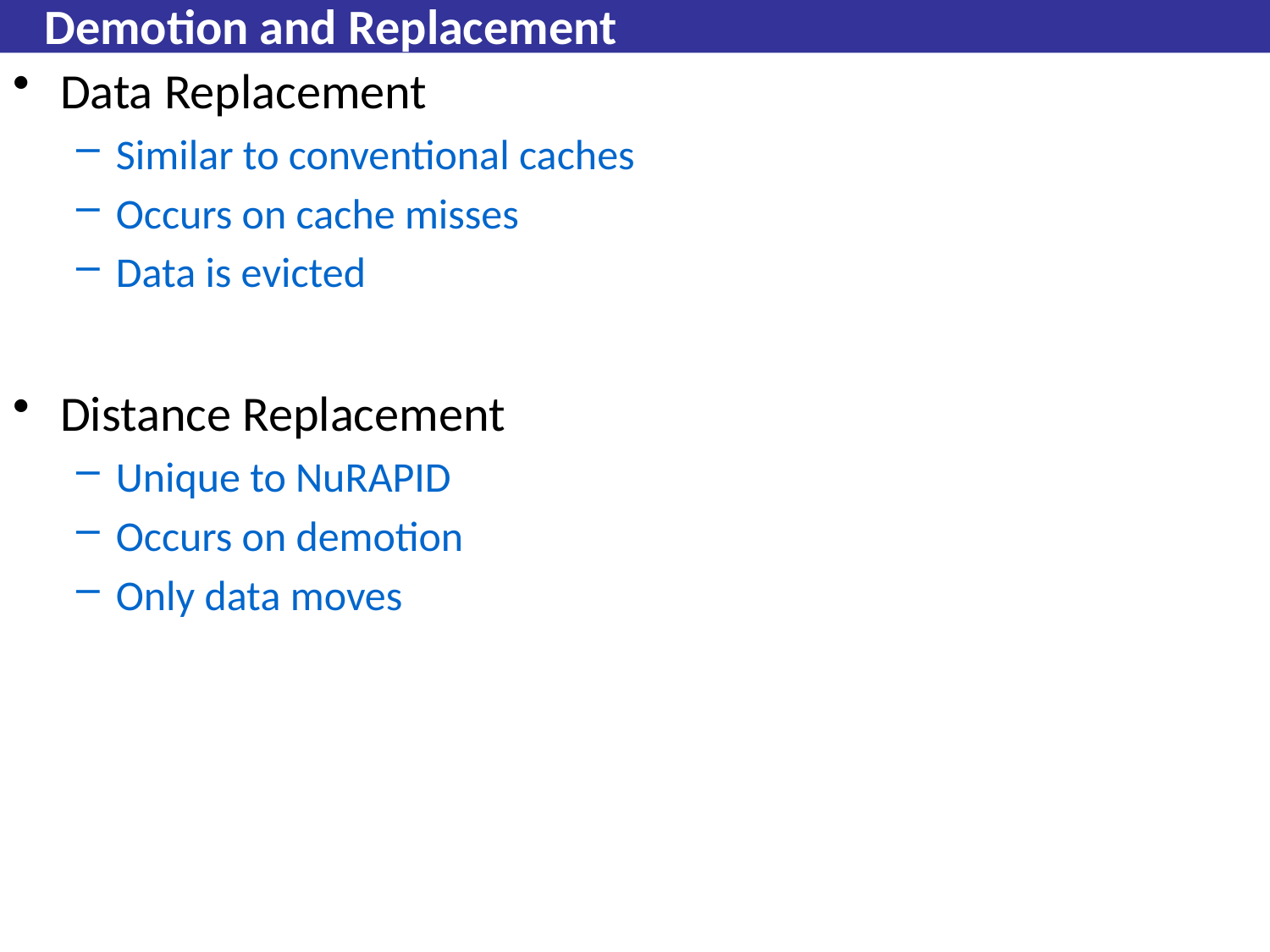

# Demotion and Replacement
Data Replacement
Similar to conventional caches
Occurs on cache misses
Data is evicted

Distance Replacement
Unique to NuRAPID
Occurs on demotion
Only data moves